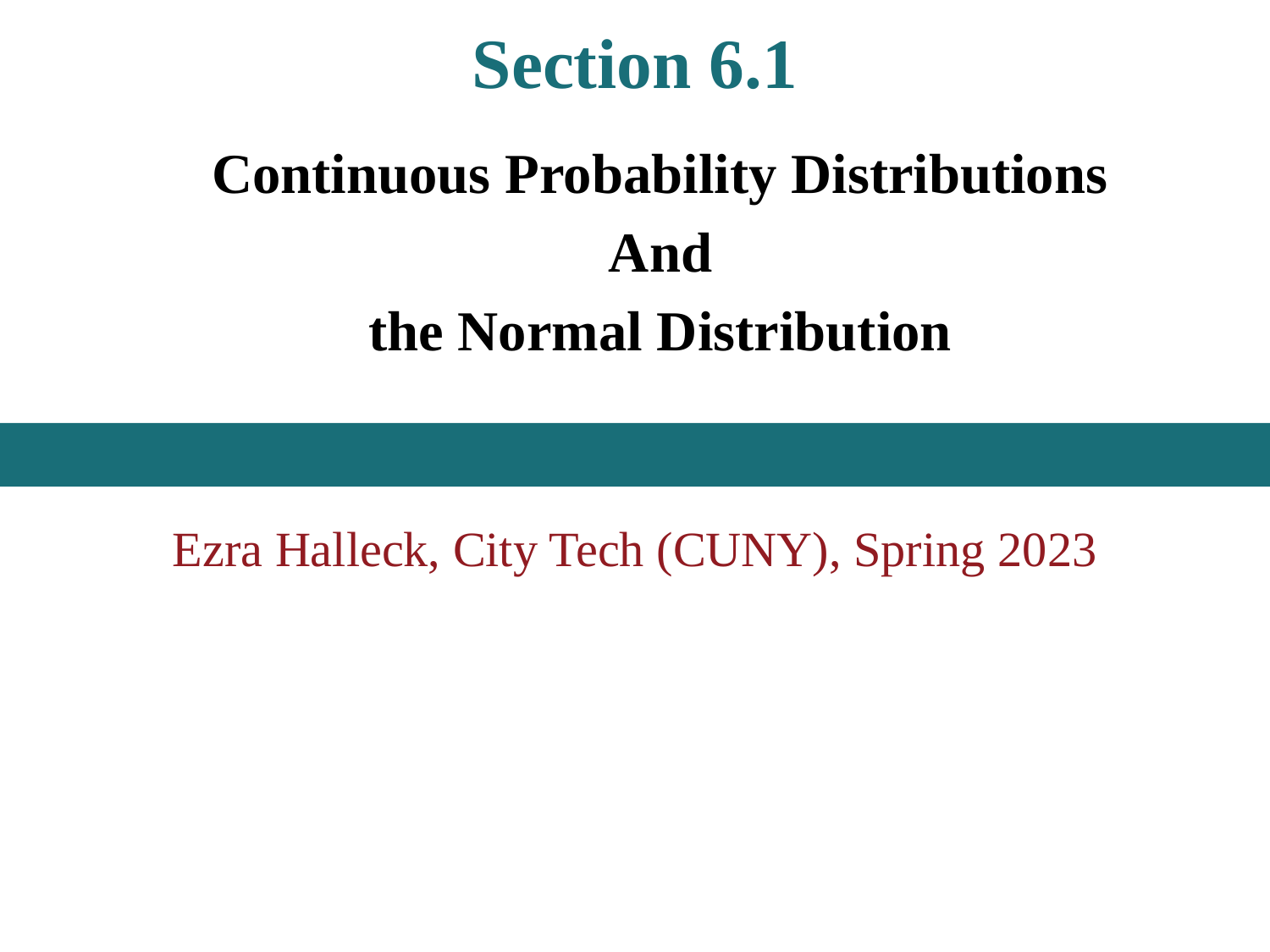

Section 6.1
Continuous Probability Distributions
And
the Normal Distribution
Ezra Halleck, City Tech (CUNY), Spring 2023